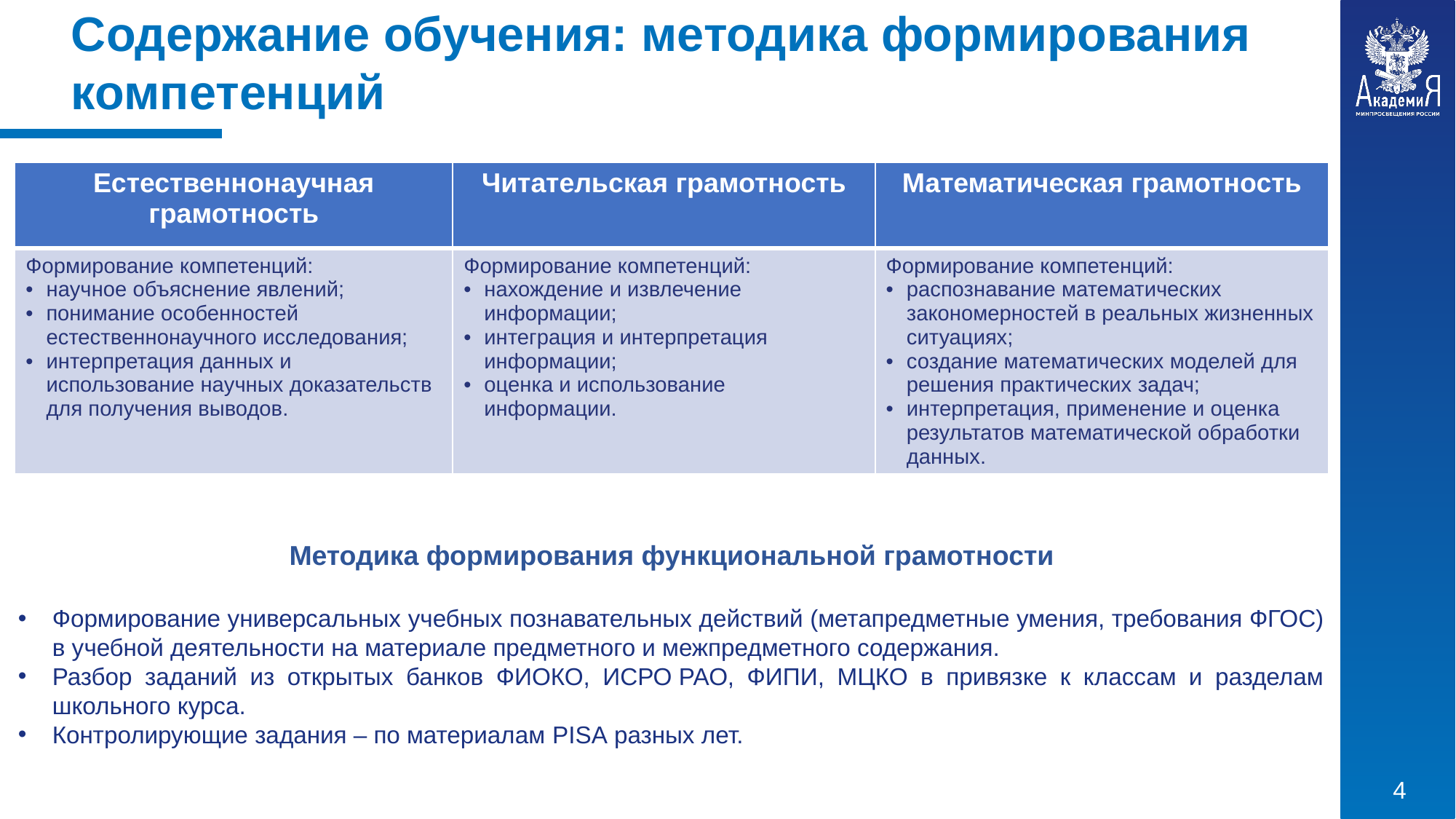

Содержание обучения: методика формирования компетенций
| Естественнонаучная грамотность | Читательская грамотность | Математическая грамотность |
| --- | --- | --- |
| Формирование компетенций: научное объяснение явлений; понимание особенностей естественнонаучного исследования; интерпретация данных и использование научных доказательств для получения выводов. | Формирование компетенций: нахождение и извлечение информации; интеграция и интерпретация информации; оценка и использование информации. | Формирование компетенций: распознавание математических закономерностей в реальных жизненных ситуациях; создание математических моделей для решения практических задач; интерпретация, применение и оценка результатов математической обработки данных. |
Методика формирования функциональной грамотности

Формирование универсальных учебных познавательных действий (метапредметные умения, требования ФГОС) в учебной деятельности на материале предметного и межпредметного содержания.
Разбор заданий из открытых банков ФИОКО, ИСРО РАО, ФИПИ, МЦКО в привязке к классам и разделам школьного курса.
Контролирующие задания – по материалам PISA разных лет.